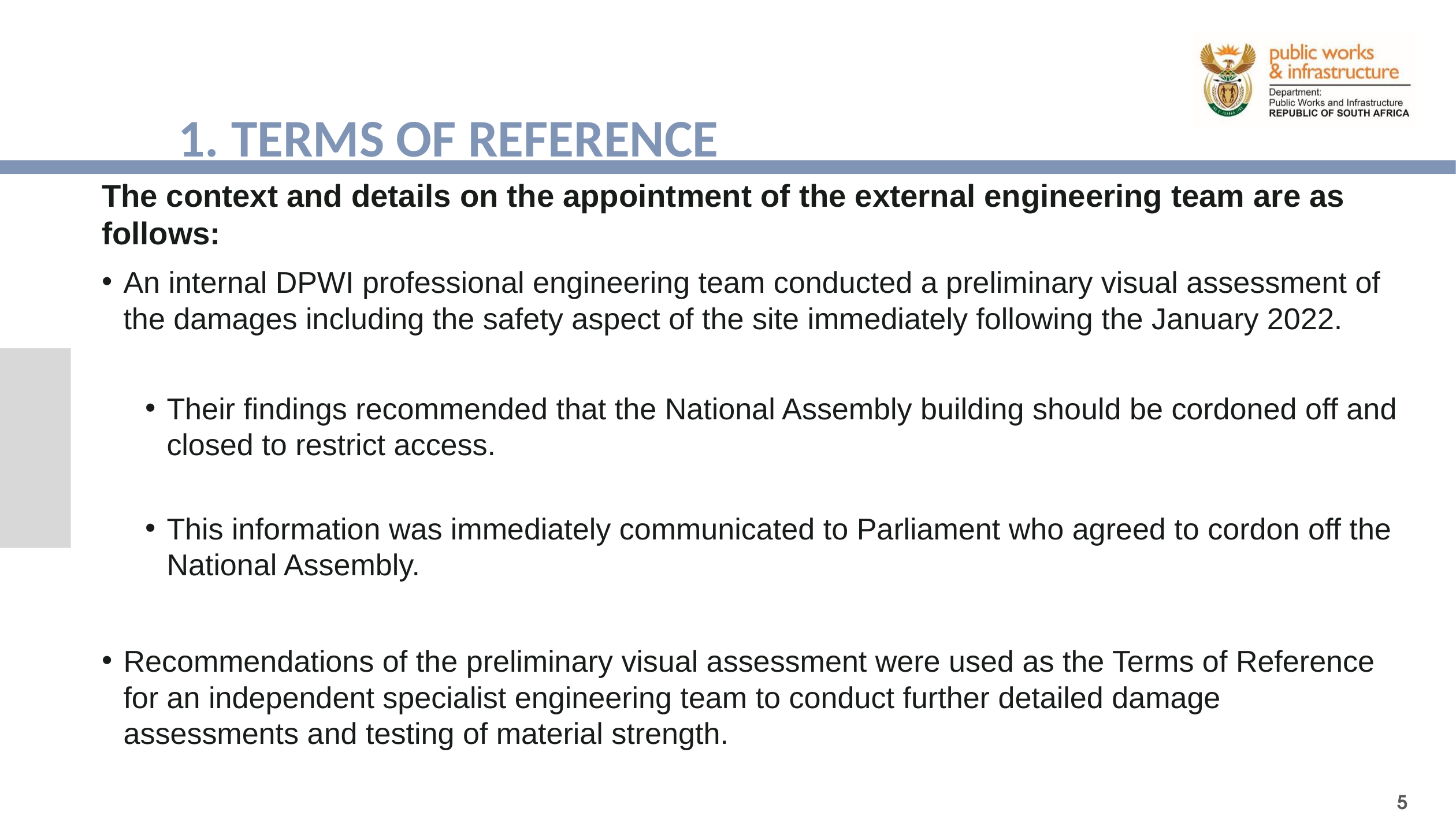

# 1. TERMS OF REFERENCE

The context and details on the appointment of the external engineering team are as follows:
An internal DPWI professional engineering team conducted a preliminary visual assessment of the damages including the safety aspect of the site immediately following the January 2022.

Their findings recommended that the National Assembly building should be cordoned off and closed to restrict access.

This information was immediately communicated to Parliament who agreed to cordon off the National Assembly.

Recommendations of the preliminary visual assessment were used as the Terms of Reference for an independent specialist engineering team to conduct further detailed damage assessments and testing of material strength.